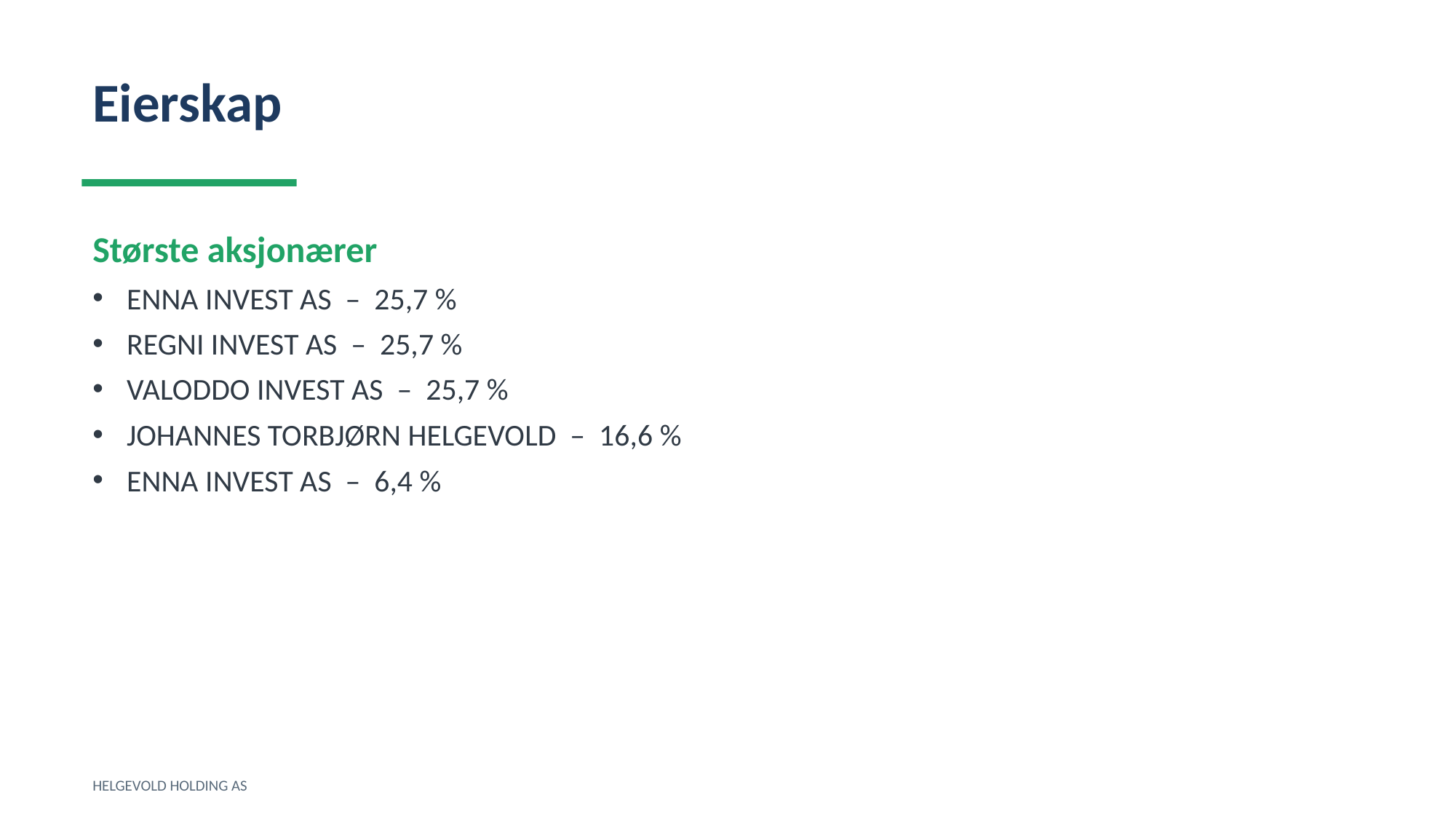

Eierskap

Største aksjonærer
ENNA INVEST AS  –  25,7 %
REGNI INVEST AS  –  25,7 %
VALODDO INVEST AS  –  25,7 %
JOHANNES TORBJØRN HELGEVOLD  –  16,6 %
ENNA INVEST AS  –  6,4 %
HELGEVOLD HOLDING AS